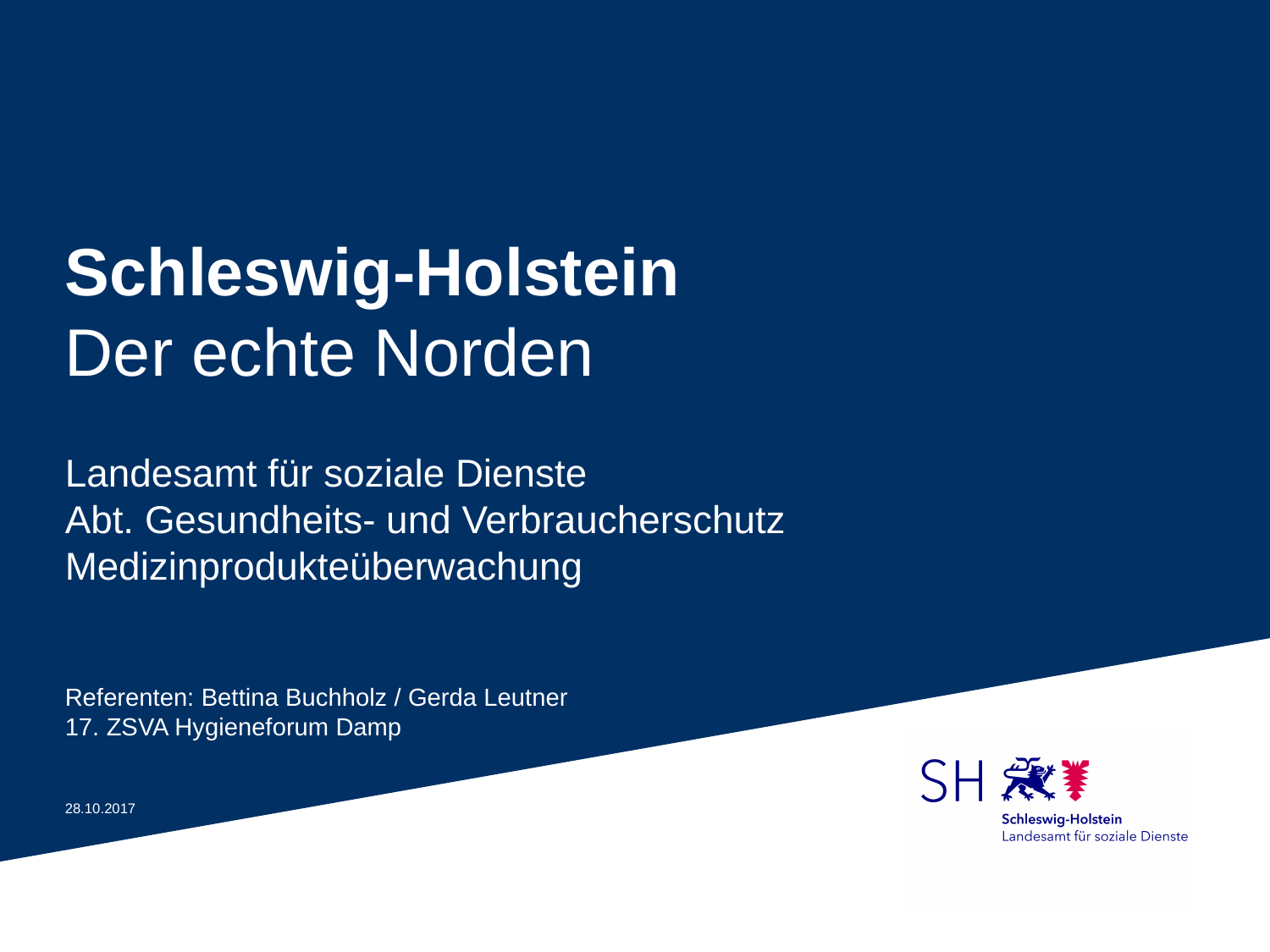

# Schleswig-Holstein Der echte Norden

Landesamt für soziale Dienste
Abt. Gesundheits- und Verbraucherschutz
Medizinprodukteüberwachung

Referenten: Bettina Buchholz / Gerda Leutner
17. ZSVA Hygieneforum Damp

28.10.2017